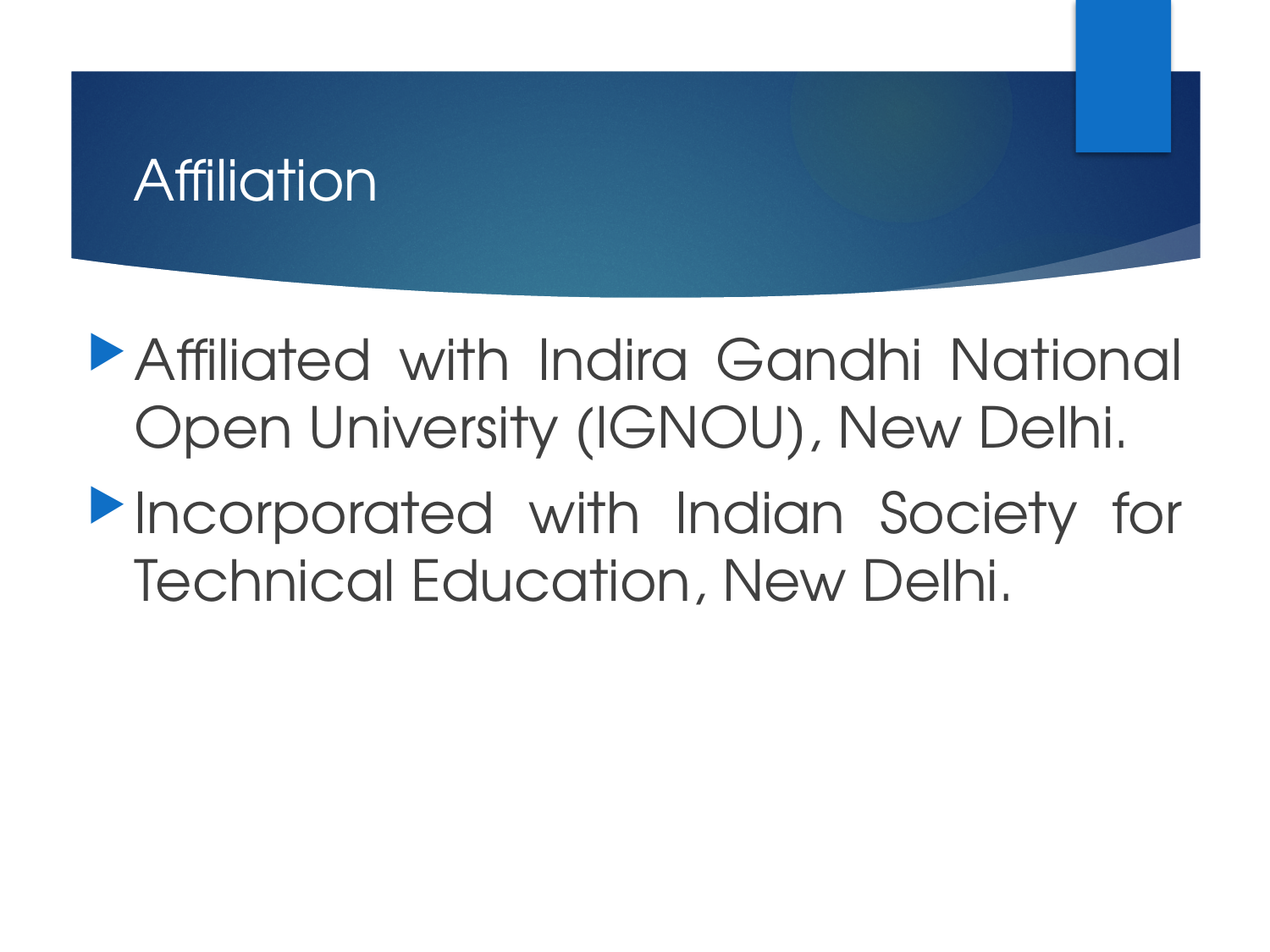

# Affiliation
Affiliated with Indira Gandhi National Open University (IGNOU), New Delhi.
Incorporated with Indian Society for Technical Education, New Delhi.